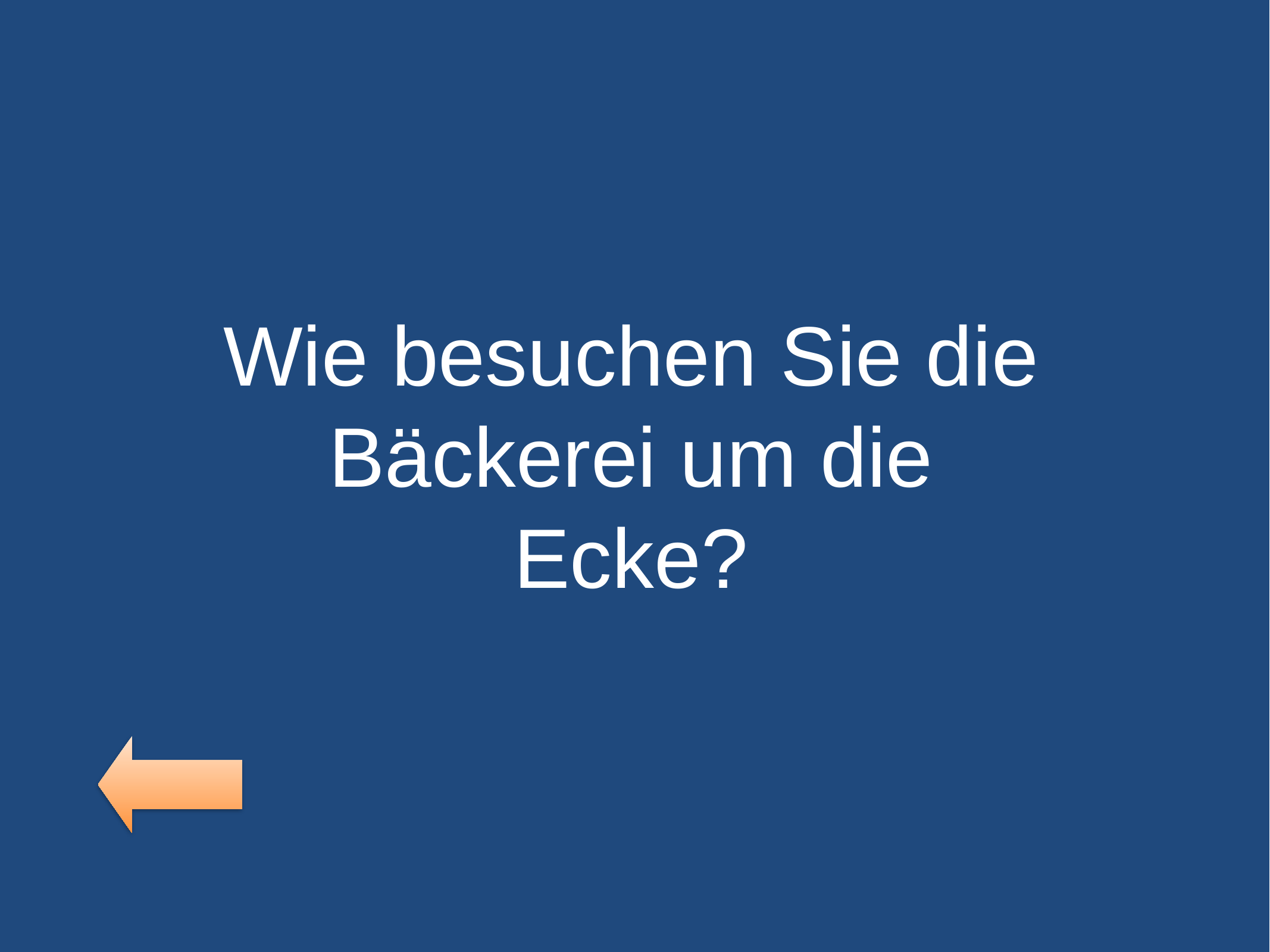

Wie besuchen Sie die Bäckerei um die Ecke?